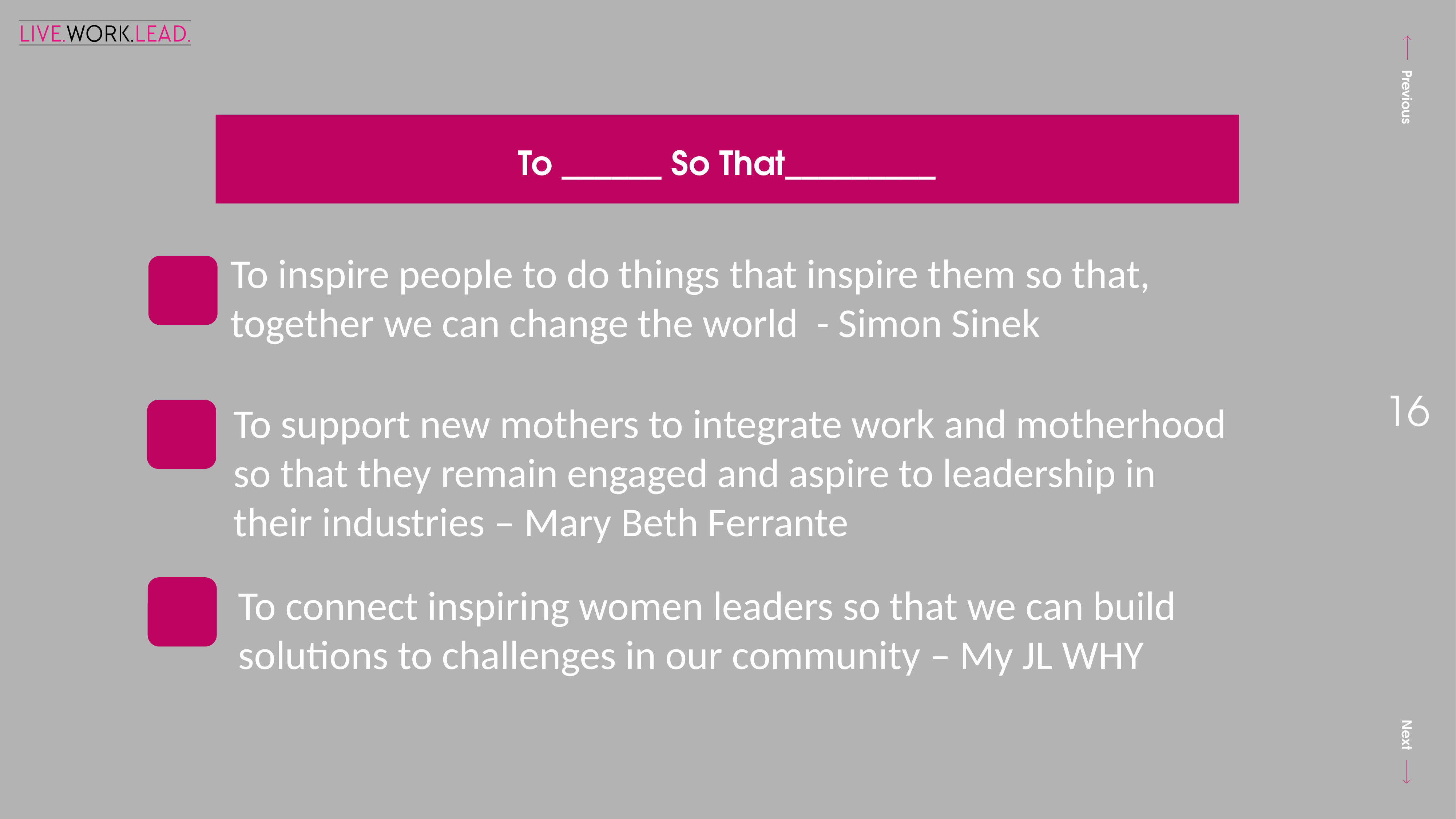

To ______ So That_________
To inspire people to do things that inspire them so that, together we can change the world  - Simon Sinek

To support new mothers to integrate work and motherhood so that they remain engaged and aspire to leadership in their industries – Mary Beth Ferrante

To connect inspiring women leaders so that we can build solutions to challenges in our community – My JL WHY